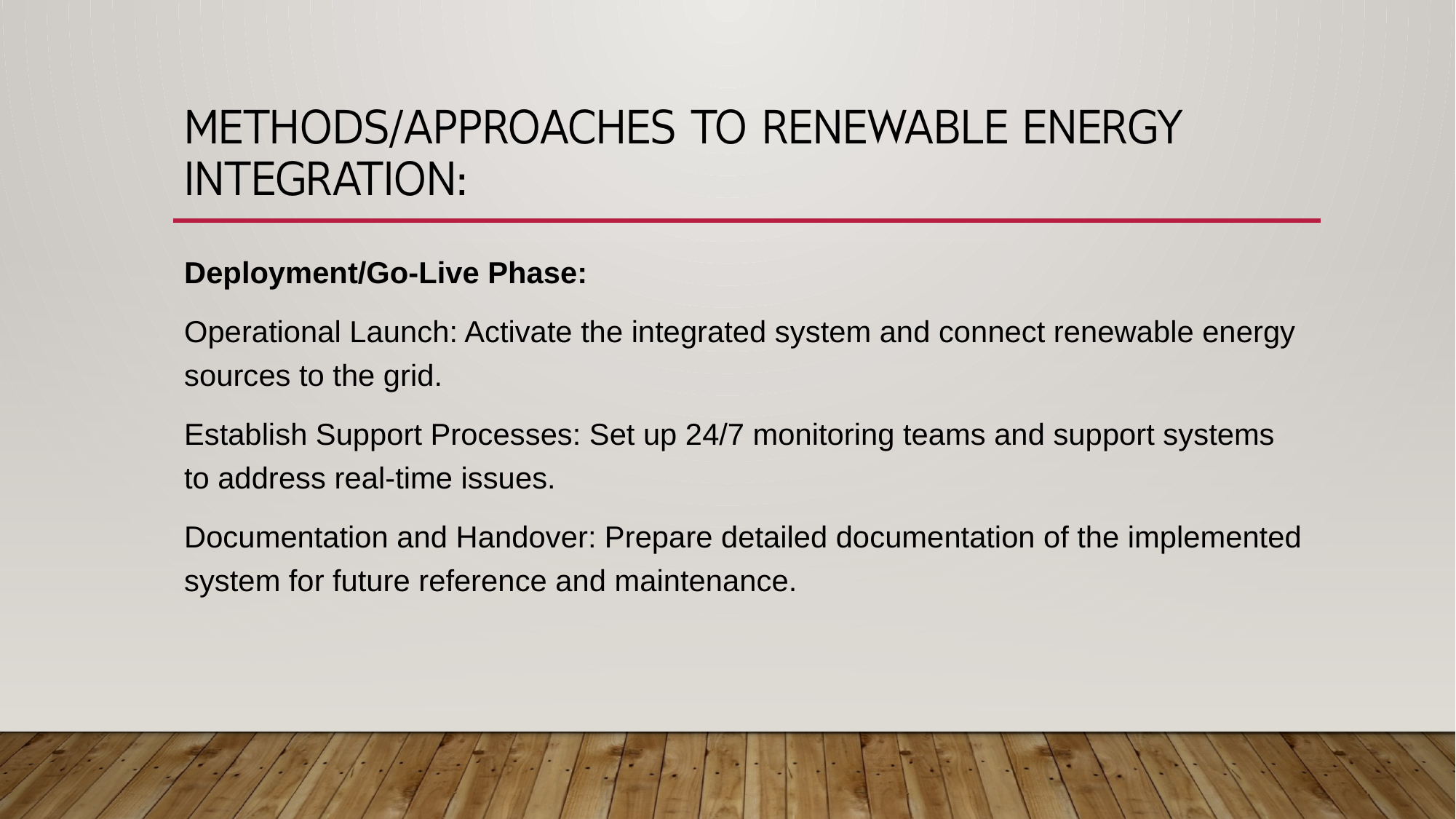

# Methods/Approaches to Renewable Energy IntegratioN:
Deployment/Go-Live Phase:
Operational Launch: Activate the integrated system and connect renewable energy sources to the grid.
Establish Support Processes: Set up 24/7 monitoring teams and support systems to address real-time issues.
Documentation and Handover: Prepare detailed documentation of the implemented system for future reference and maintenance.